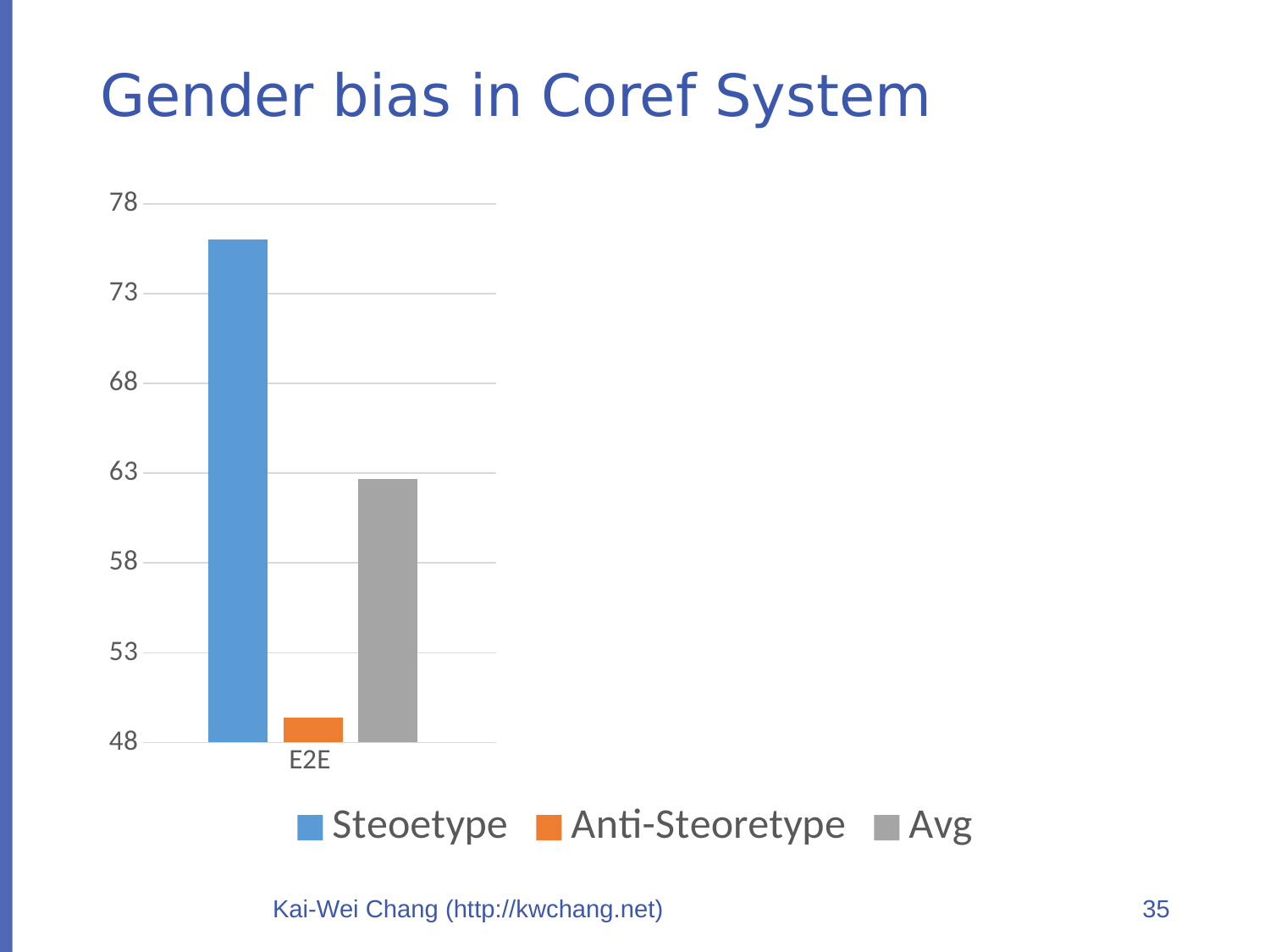

# Gender bias in Coref System

### Chart

| Category | Steoetype | Anti-Steoretype | Avg |
|---|---|---|---|
| E2E  | 76.0 | 49.4 | 62.7 |
| E2E (Debiased WE) | 67.2 | 59.2 | 63.2 |
| E2E (Full model) | 64.9 | 62.8 | 63.4 |
Kai-Wei Chang (http://kwchang.net)
35